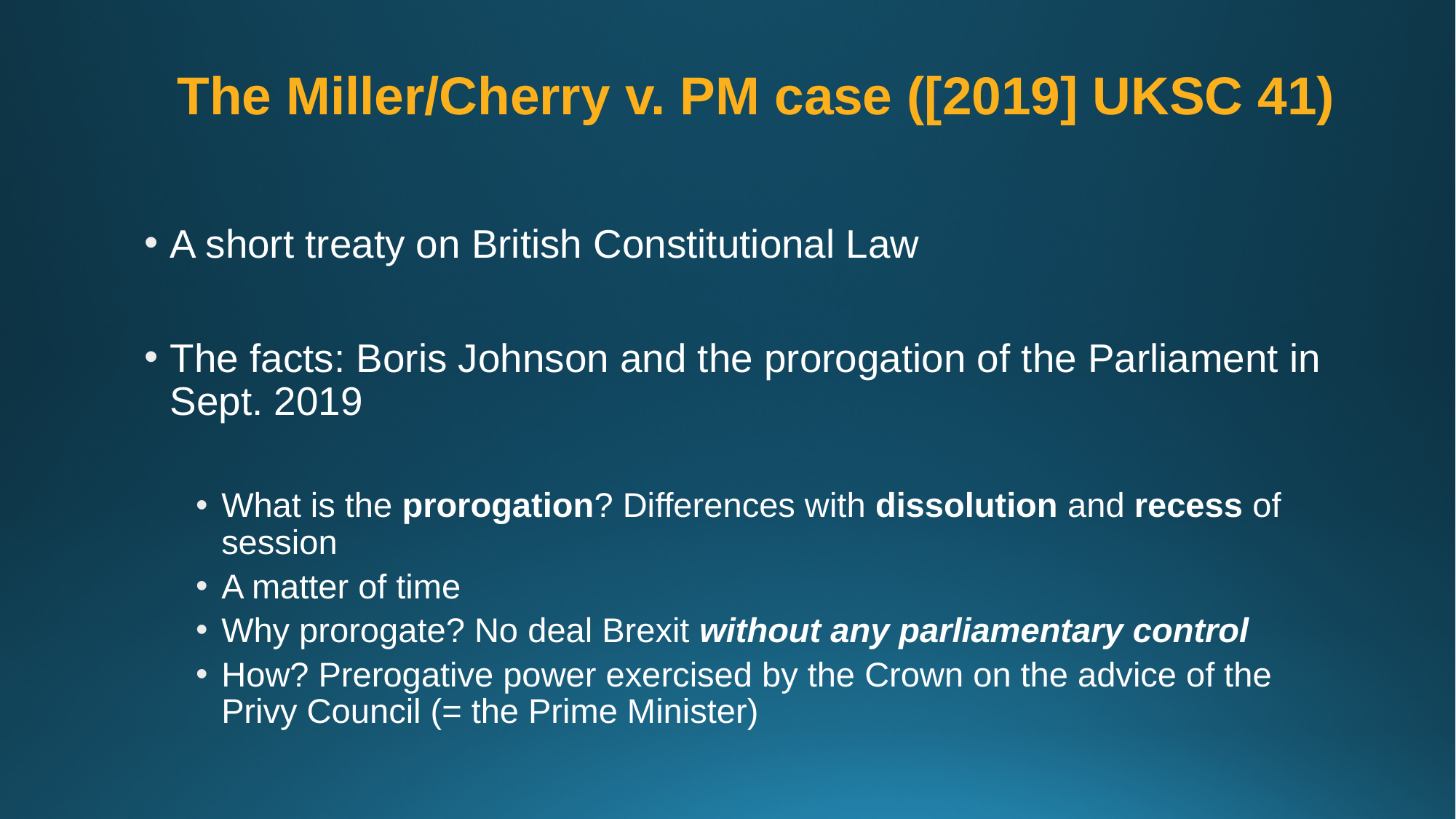

# The Miller/Cherry v. PM case ([2019] UKSC 41)
A short treaty on British Constitutional Law

The facts: Boris Johnson and the prorogation of the Parliament in Sept. 2019

What is the prorogation? Differences with dissolution and recess of session
A matter of time
Why prorogate? No deal Brexit without any parliamentary control
How? Prerogative power exercised by the Crown on the advice of the Privy Council (= the Prime Minister)